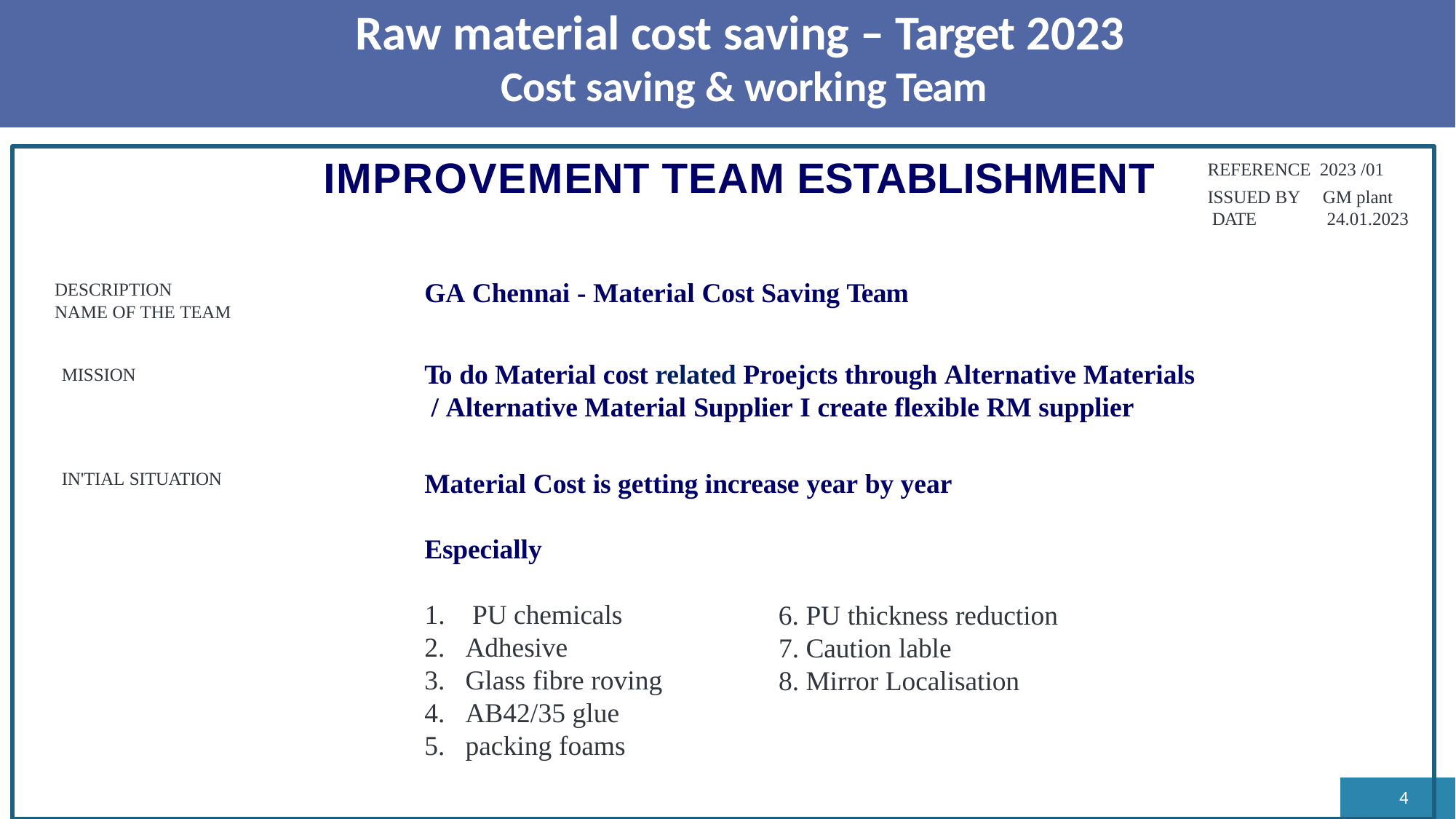

# Raw material cost saving – Target 2023
Cost saving & working Team

IMPROVEMENT TEAM ESTABLISHMENT
REFERENCE 2023 /01
ISSUED BY  DATE
GM plant  24.01.2023
GA Chennai - Material Cost Saving Team
DESCRIPTION
NAME OF THE TEAM
To do Material cost related Proejcts through Alternative Materials
/ Alternative Material Supplier I create flexible RM supplier
MISSION
Material Cost is getting increase year by year
IN'TIAL SITUATION
Especially
PU chemicals
Adhesive
Glass fibre roving
AB42/35 glue
packing foams
PU thickness reduction
Caution lable
Mirror Localisation
4